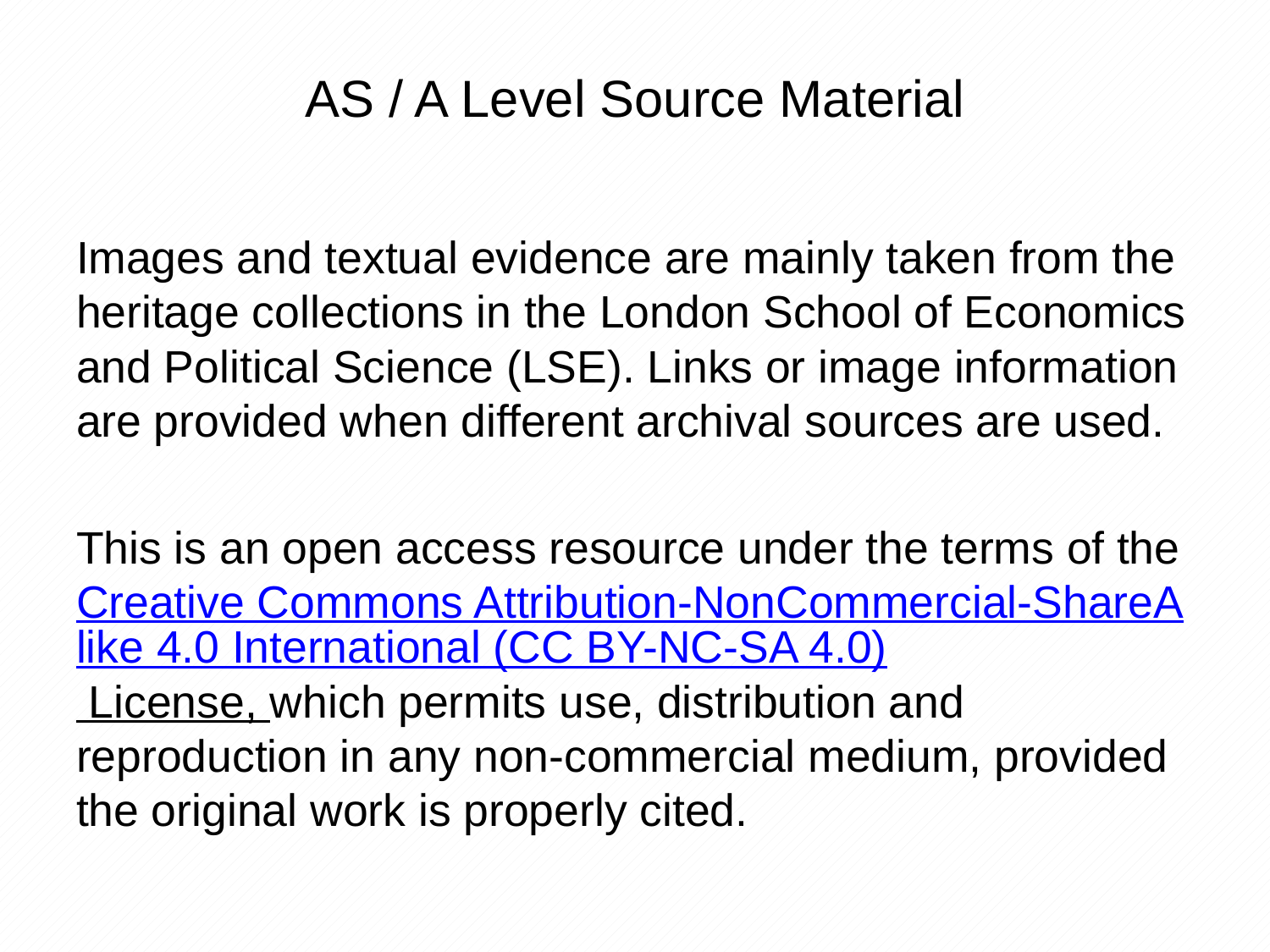

# AS / A Level Source Material
Images and textual evidence are mainly taken from the heritage collections in the London School of Economics and Political Science (LSE). Links or image information are provided when different archival sources are used.

This is an open access resource under the terms of the Creative Commons Attribution-NonCommercial-ShareAlike 4.0 International (CC BY-NC-SA 4.0) License, which permits use, distribution and reproduction in any non-commercial medium, provided the original work is properly cited.